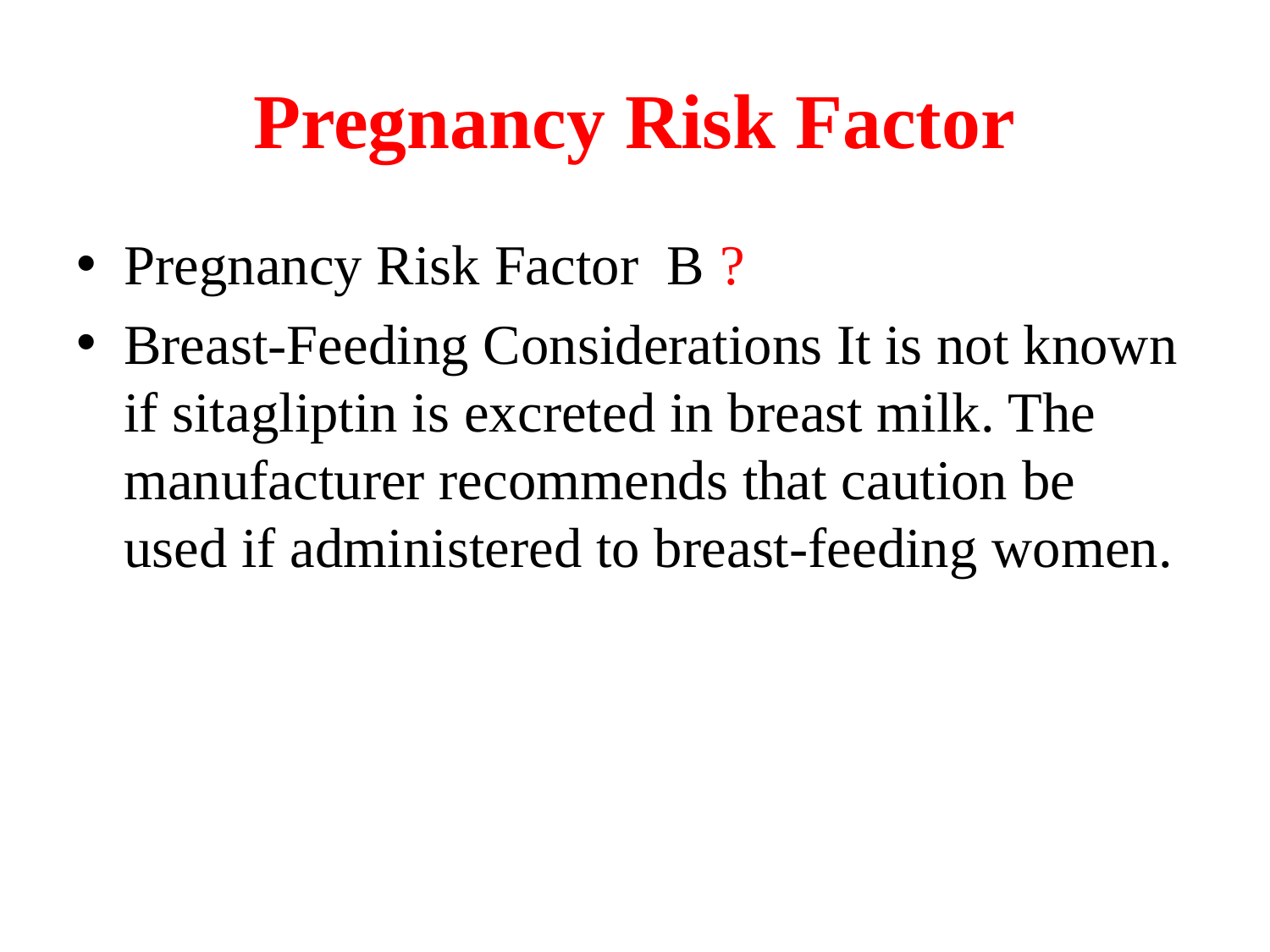

# Pregnancy Risk Factor
Pregnancy Risk Factor  B ?
Breast-Feeding Considerations It is not known if sitagliptin is excreted in breast milk. The manufacturer recommends that caution be used if administered to breast-feeding women.